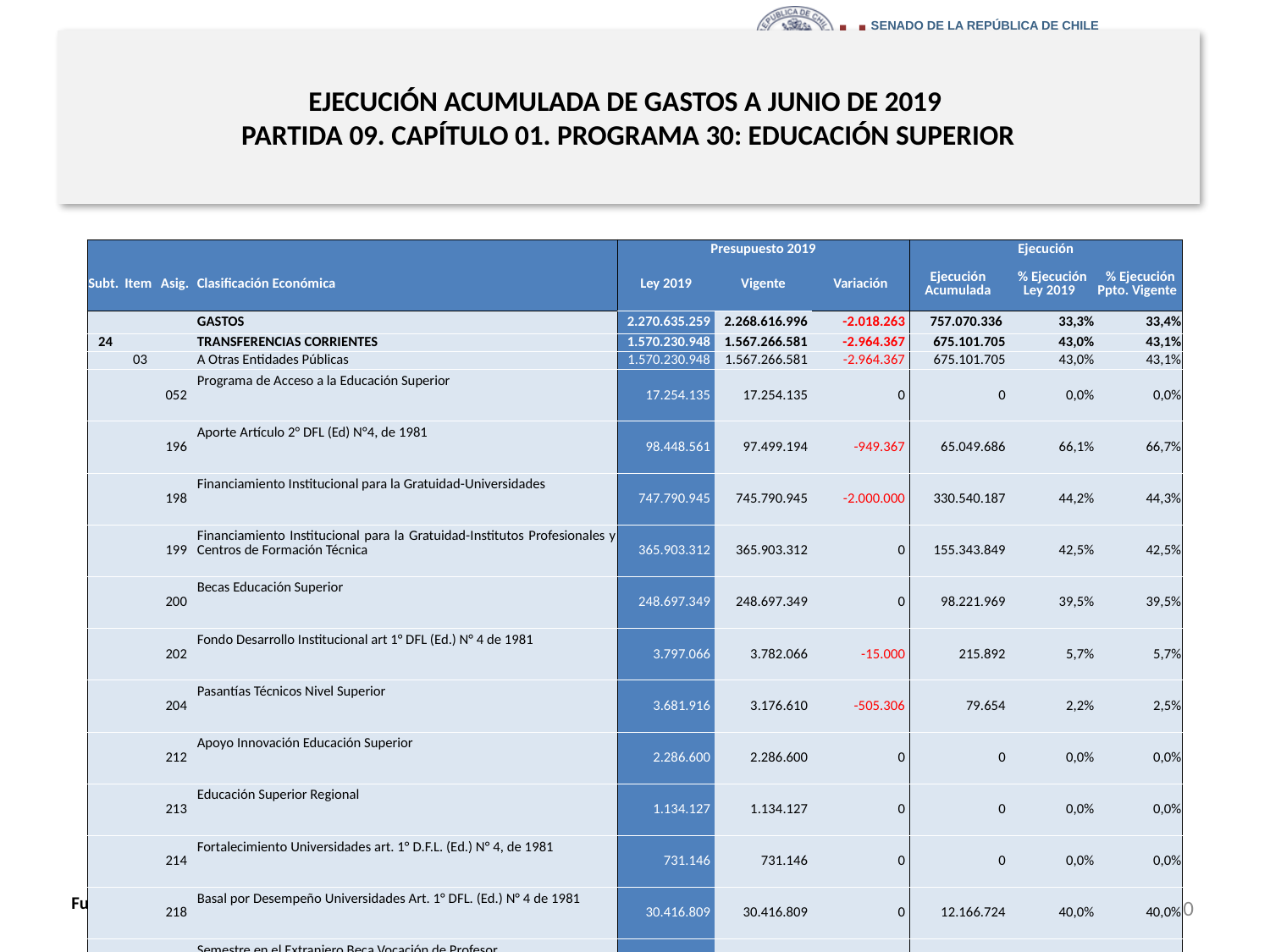

# EJECUCIÓN ACUMULADA DE GASTOS A JUNIO DE 2019 PARTIDA 09. CAPÍTULO 01. PROGRAMA 30: EDUCACIÓN SUPERIOR
en miles de pesos 2019                                                                                                                     … 1 de 2
|  |  |  |  | Presupuesto 2019 |  |  | Ejecución |  |  |
| --- | --- | --- | --- | --- | --- | --- | --- | --- | --- |
| Subt. | Item | Asig. | Clasificación Económica | Ley 2019 | Vigente | Variación | Ejecución Acumulada | % Ejecución Ley 2019 | % Ejecución Ppto. Vigente |
|  |  |  | GASTOS | 2.270.635.259 | 2.268.616.996 | -2.018.263 | 757.070.336 | 33,3% | 33,4% |
| 24 |  |  | TRANSFERENCIAS CORRIENTES | 1.570.230.948 | 1.567.266.581 | -2.964.367 | 675.101.705 | 43,0% | 43,1% |
|  | 03 |  | A Otras Entidades Públicas | 1.570.230.948 | 1.567.266.581 | -2.964.367 | 675.101.705 | 43,0% | 43,1% |
|  |  | 052 | Programa de Acceso a la Educación Superior | 17.254.135 | 17.254.135 | 0 | 0 | 0,0% | 0,0% |
|  |  | 196 | Aporte Artículo 2° DFL (Ed) N°4, de 1981 | 98.448.561 | 97.499.194 | -949.367 | 65.049.686 | 66,1% | 66,7% |
|  |  | 198 | Financiamiento Institucional para la Gratuidad-Universidades | 747.790.945 | 745.790.945 | -2.000.000 | 330.540.187 | 44,2% | 44,3% |
|  |  | 199 | Financiamiento Institucional para la Gratuidad-Institutos Profesionales y Centros de Formación Técnica | 365.903.312 | 365.903.312 | 0 | 155.343.849 | 42,5% | 42,5% |
|  |  | 200 | Becas Educación Superior | 248.697.349 | 248.697.349 | 0 | 98.221.969 | 39,5% | 39,5% |
|  |  | 202 | Fondo Desarrollo Institucional art 1° DFL (Ed.) N° 4 de 1981 | 3.797.066 | 3.782.066 | -15.000 | 215.892 | 5,7% | 5,7% |
|  |  | 204 | Pasantías Técnicos Nivel Superior | 3.681.916 | 3.176.610 | -505.306 | 79.654 | 2,2% | 2,5% |
|  |  | 212 | Apoyo Innovación Educación Superior | 2.286.600 | 2.286.600 | 0 | 0 | 0,0% | 0,0% |
|  |  | 213 | Educación Superior Regional | 1.134.127 | 1.134.127 | 0 | 0 | 0,0% | 0,0% |
|  |  | 214 | Fortalecimiento Universidades art. 1° D.F.L. (Ed.) N° 4, de 1981 | 731.146 | 731.146 | 0 | 0 | 0,0% | 0,0% |
|  |  | 218 | Basal por Desempeño Universidades Art. 1° DFL. (Ed.) N° 4 de 1981 | 30.416.809 | 30.416.809 | 0 | 12.166.724 | 40,0% | 40,0% |
|  |  | 300 | Semestre en el Extranjero Beca Vocación de Profesor | 505.952 | 505.952 | 0 | 68.221 | 13,5% | 13,5% |
|  |  | 606 | Cursos de Idiomas para Becas Chile | 191.138 | 191.138 | 0 | 11.454 | 6,0% | 6,0% |
|  |  | 802 | Fondo de Desarrollo Institucional | 4.033.974 | 4.539.280 | 505.306 | 0 | 0,0% | 0,0% |
|  |  | 805 | Aplicación Ley N° 20.634 | 34.980.193 | 34.980.193 | 0 | 10.289.681 | 29,4% | 29,4% |
|  |  | 812 | Internacionalización de Universidades | 2.167.738 | 2.167.738 | 0 | 0 | 0,0% | 0,0% |
|  |  | 853 | Aporte para Fomento de Investigación | 7.785.970 | 7.785.970 | 0 | 3.114.388 | 40,0% | 40,0% |
20